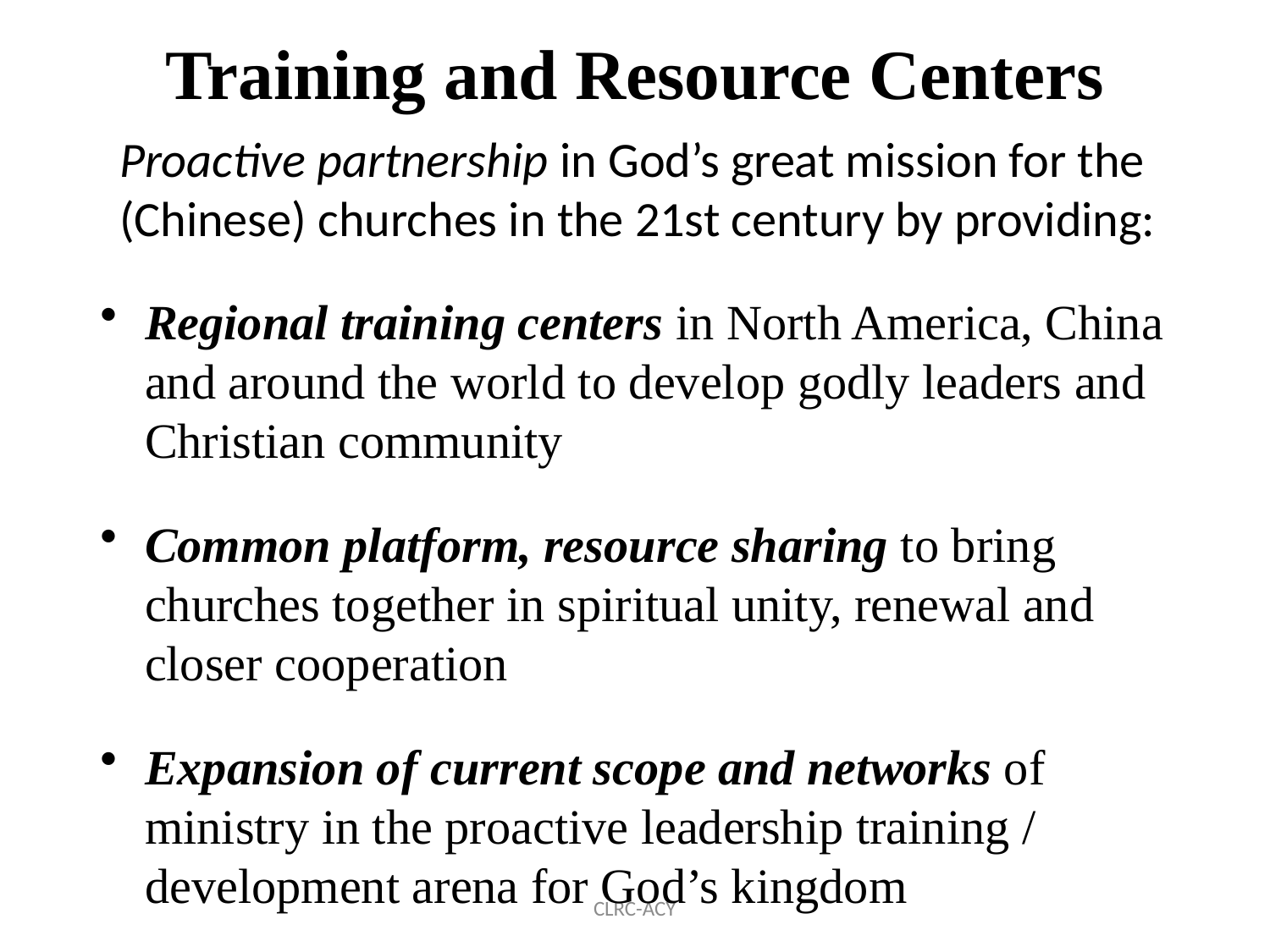

Training and Resource Centers
Proactive partnership in God’s great mission for the (Chinese) churches in the 21st century by providing:
Regional training centers in North America, China and around the world to develop godly leaders and Christian community
Common platform, resource sharing to bring churches together in spiritual unity, renewal and closer cooperation
Expansion of current scope and networks of ministry in the proactive leadership training / development arena for God’s kingdom

CLRC-ACY